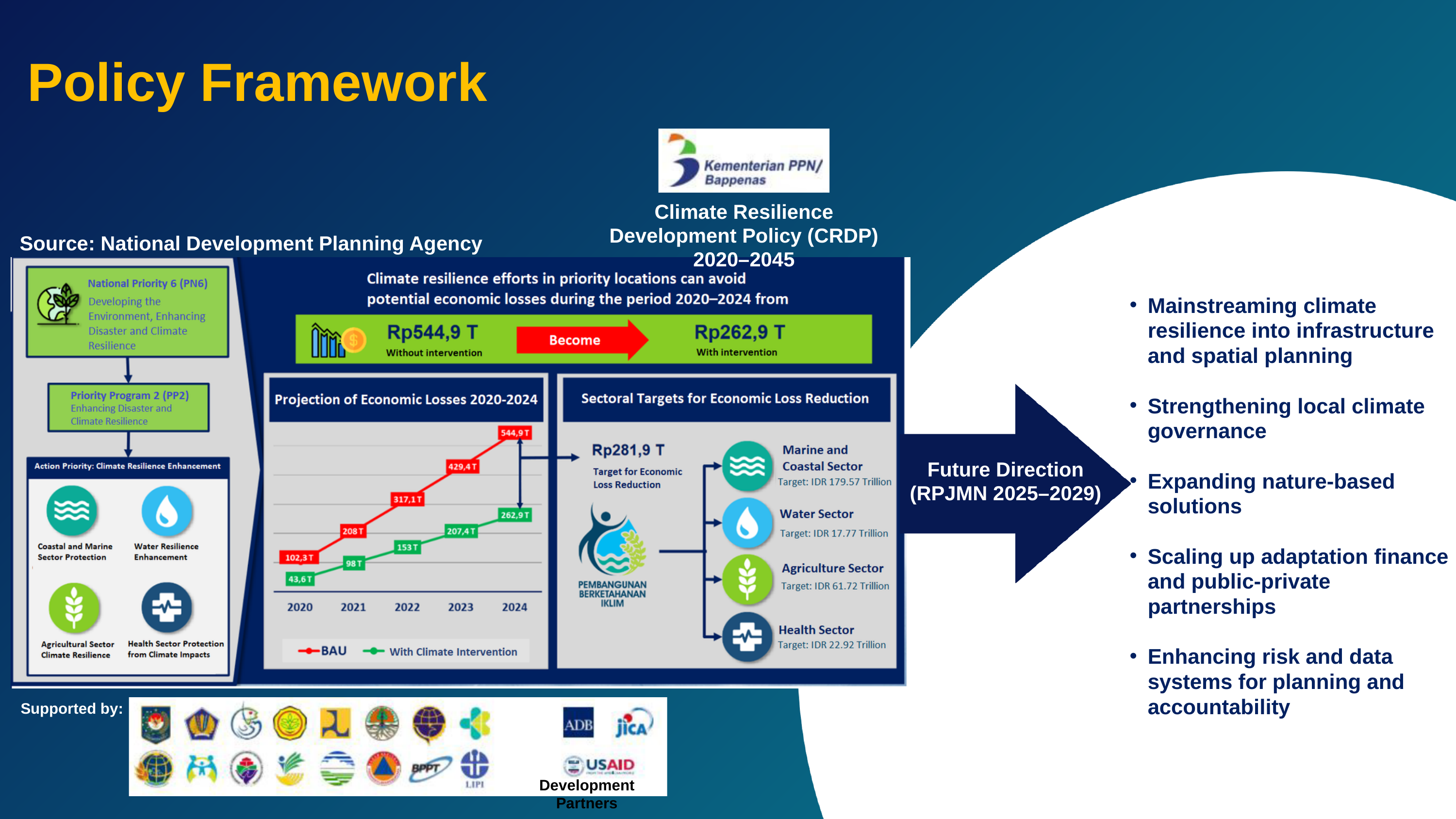

Policy Framework

Climate Resilience Development Policy (CRDP) 2020–2045
Source: National Development Planning Agency

Mainstreaming climate resilience into infrastructure and spatial planning

Strengthening local climate governance

Expanding nature-based solutions

Scaling up adaptation finance and public-private partnerships

Enhancing risk and data systems for planning and accountability

Future Direction (RPJMN 2025–2029)

Supported by:
Development Partners